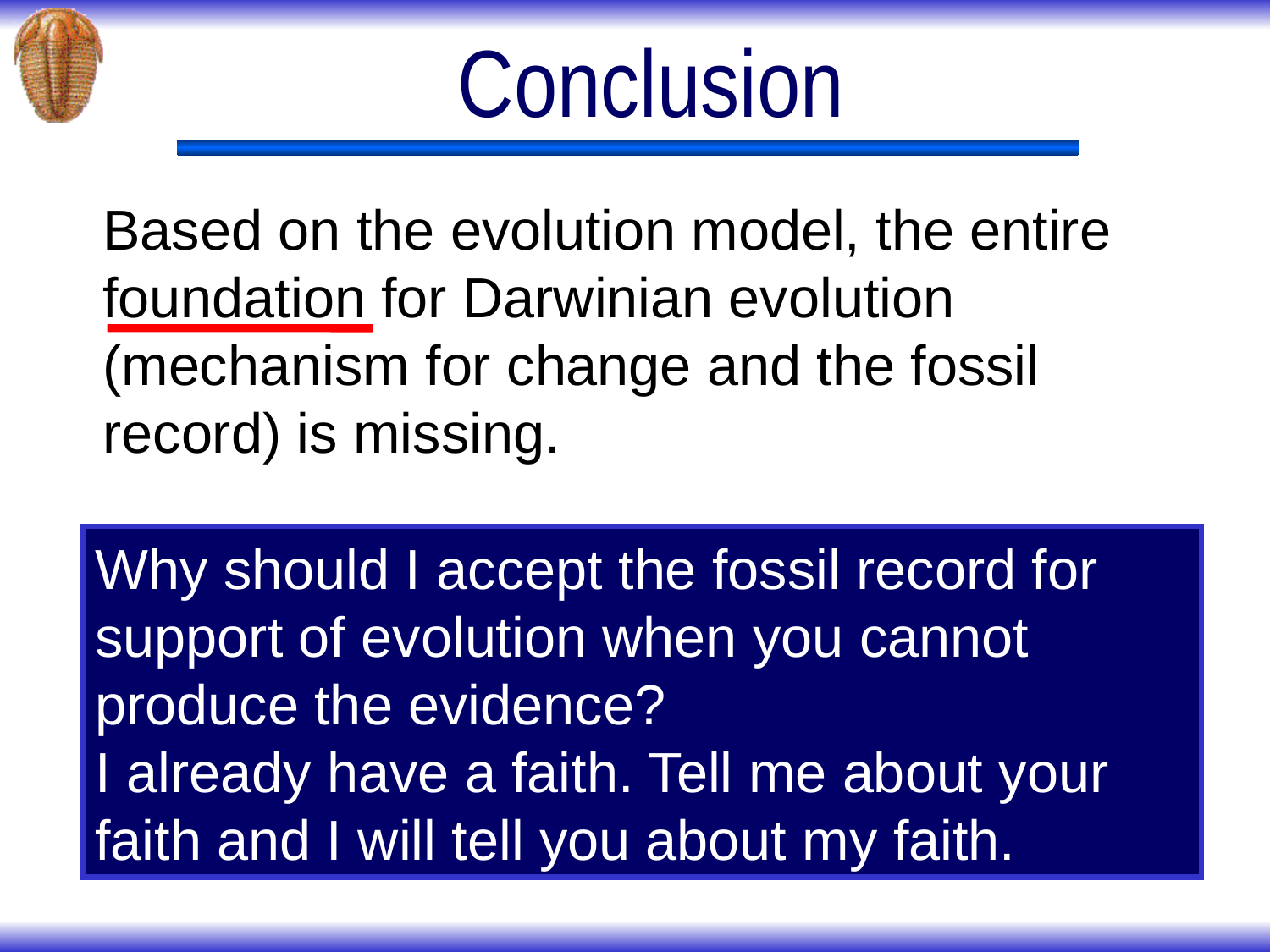

# Conclusion
Based on the evolution model, the entire foundation for Darwinian evolution (mechanism for change and the fossil record) is missing.

Why should I accept the fossil record for support of evolution when you cannot produce the evidence?
I already have a faith. Tell me about your faith and I will tell you about my faith.